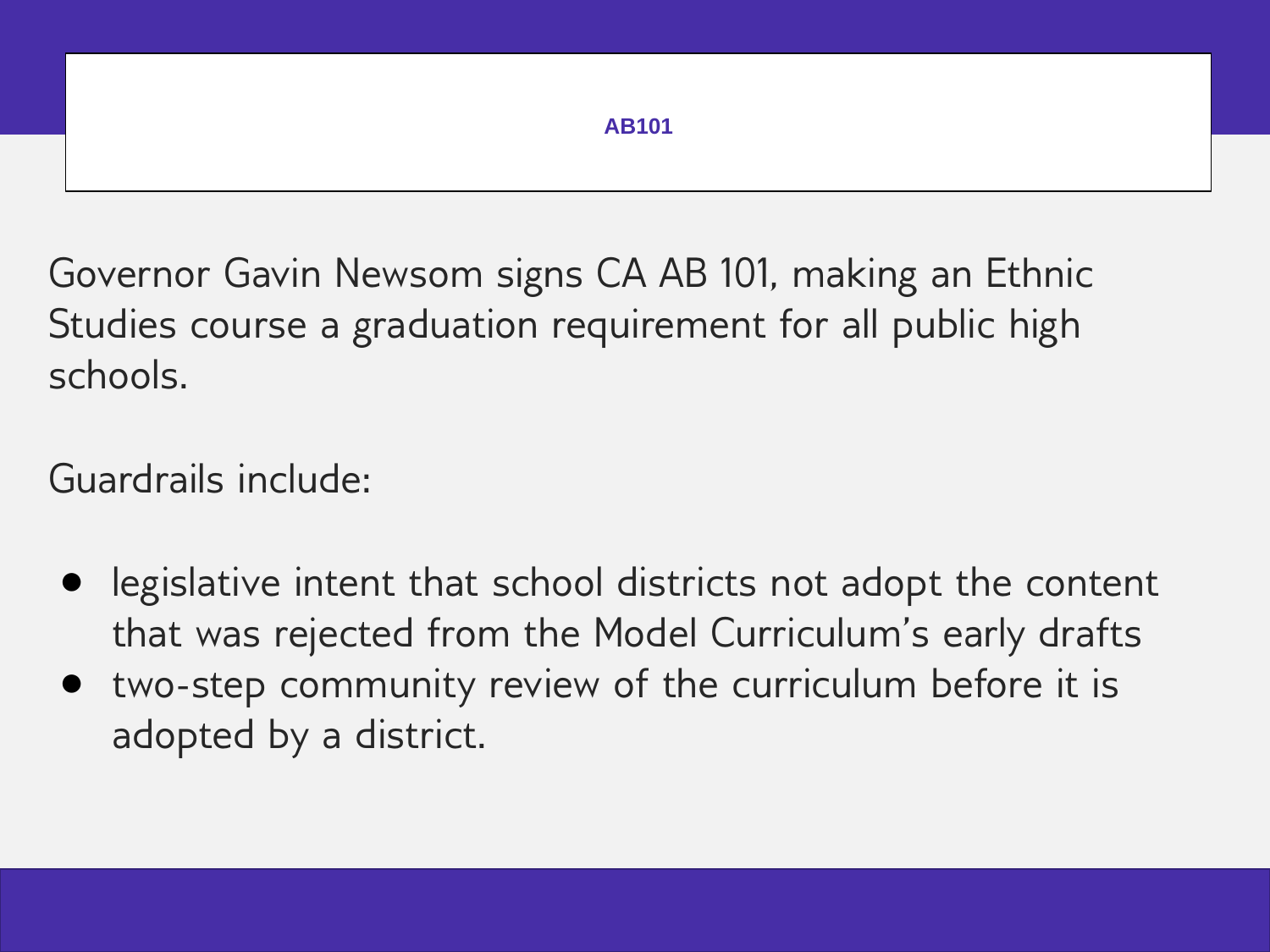

# AB101
Governor Gavin Newsom signs CA AB 101, making an Ethnic Studies course a graduation requirement for all public high schools.
Guardrails include:
legislative intent that school districts not adopt the content that was rejected from the Model Curriculum’s early drafts
two-step community review of the curriculum before it is adopted by a district.